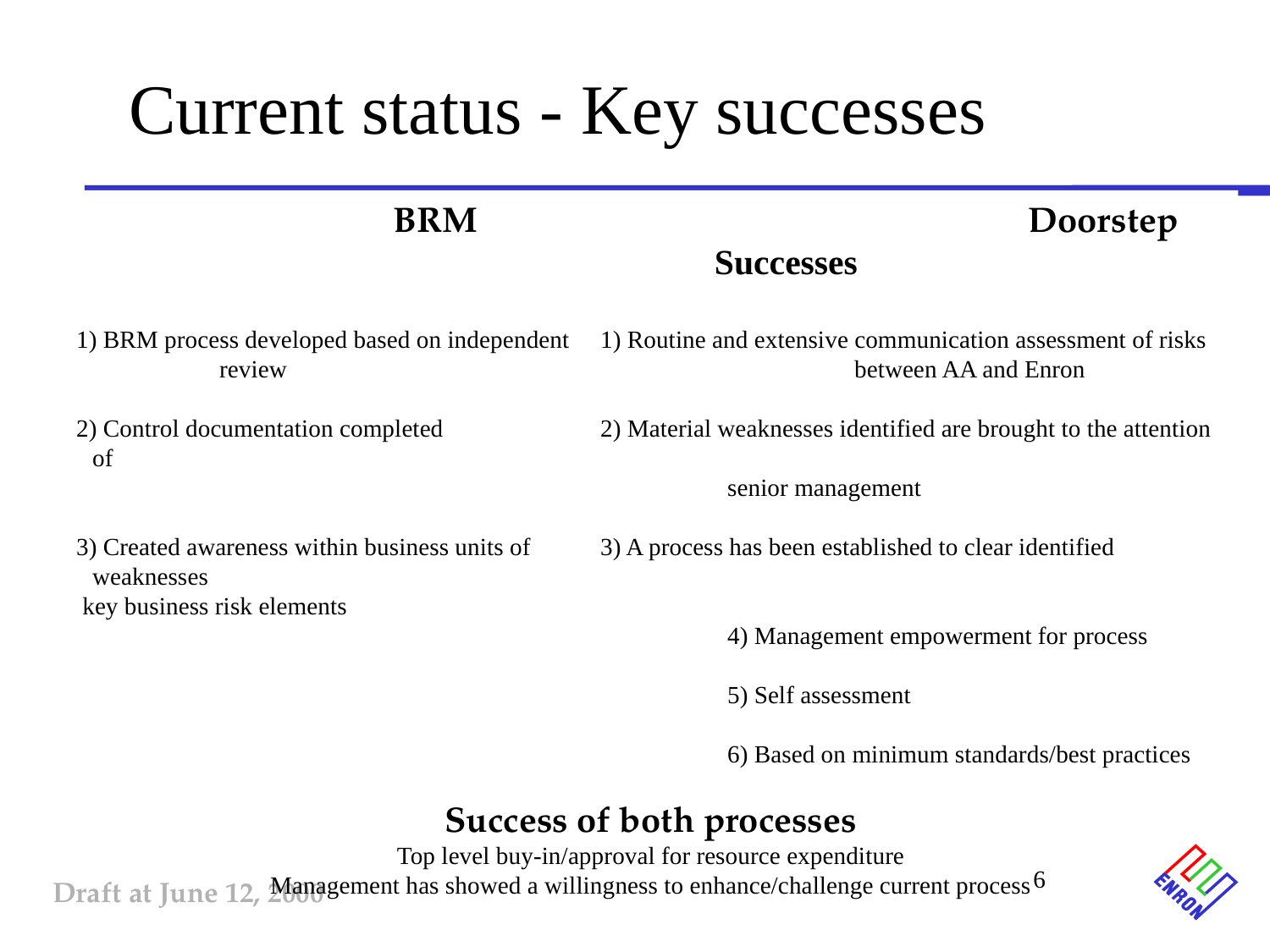

Current status - Key successes
			BRM					Doorstep		Successes

1) BRM process developed based on independent	1) Routine and extensive communication assessment of risks	review			 		between AA and Enron

2) Control documentation completed 		2) Material weaknesses identified are brought to the attention of
						senior management

3) Created awareness within business units of 	3) A process has been established to clear identified weaknesses
 key business risk elements
						4) Management empowerment for process

						5) Self assessment

						6) Based on minimum standards/best practices

Success of both processes
Top level buy-in/approval for resource expenditure
Management has showed a willingness to enhance/challenge current process
6